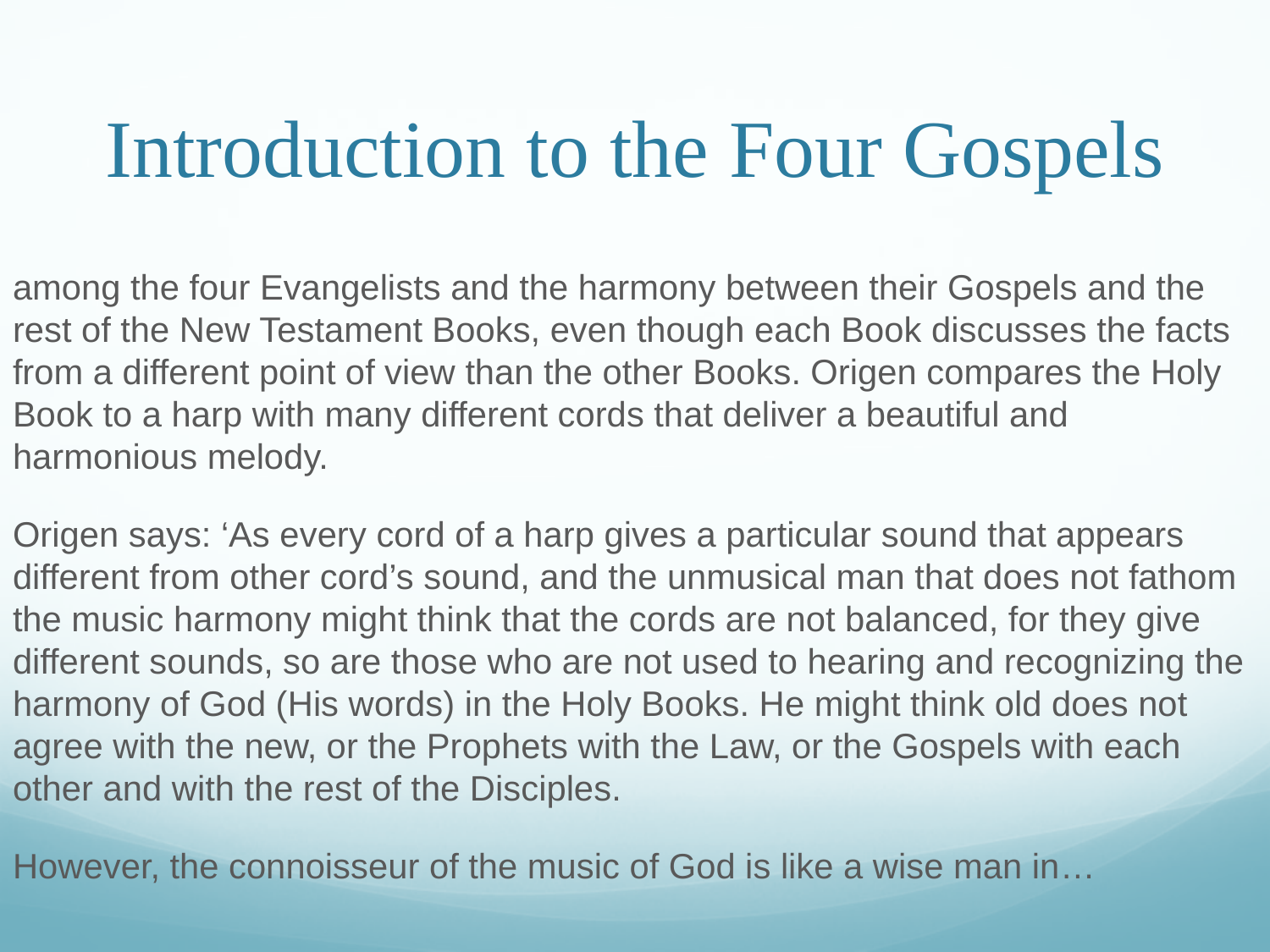

# Introduction to the Four Gospels
among the four Evangelists and the harmony between their Gospels and the rest of the New Testament Books, even though each Book discusses the facts from a different point of view than the other Books. Origen compares the Holy Book to a harp with many different cords that deliver a beautiful and harmonious melody.
Origen says: ‘As every cord of a harp gives a particular sound that appears different from other cord’s sound, and the unmusical man that does not fathom the music harmony might think that the cords are not balanced, for they give different sounds, so are those who are not used to hearing and recognizing the harmony of God (His words) in the Holy Books. He might think old does not agree with the new, or the Prophets with the Law, or the Gospels with each other and with the rest of the Disciples.
However, the connoisseur of the music of God is like a wise man in…